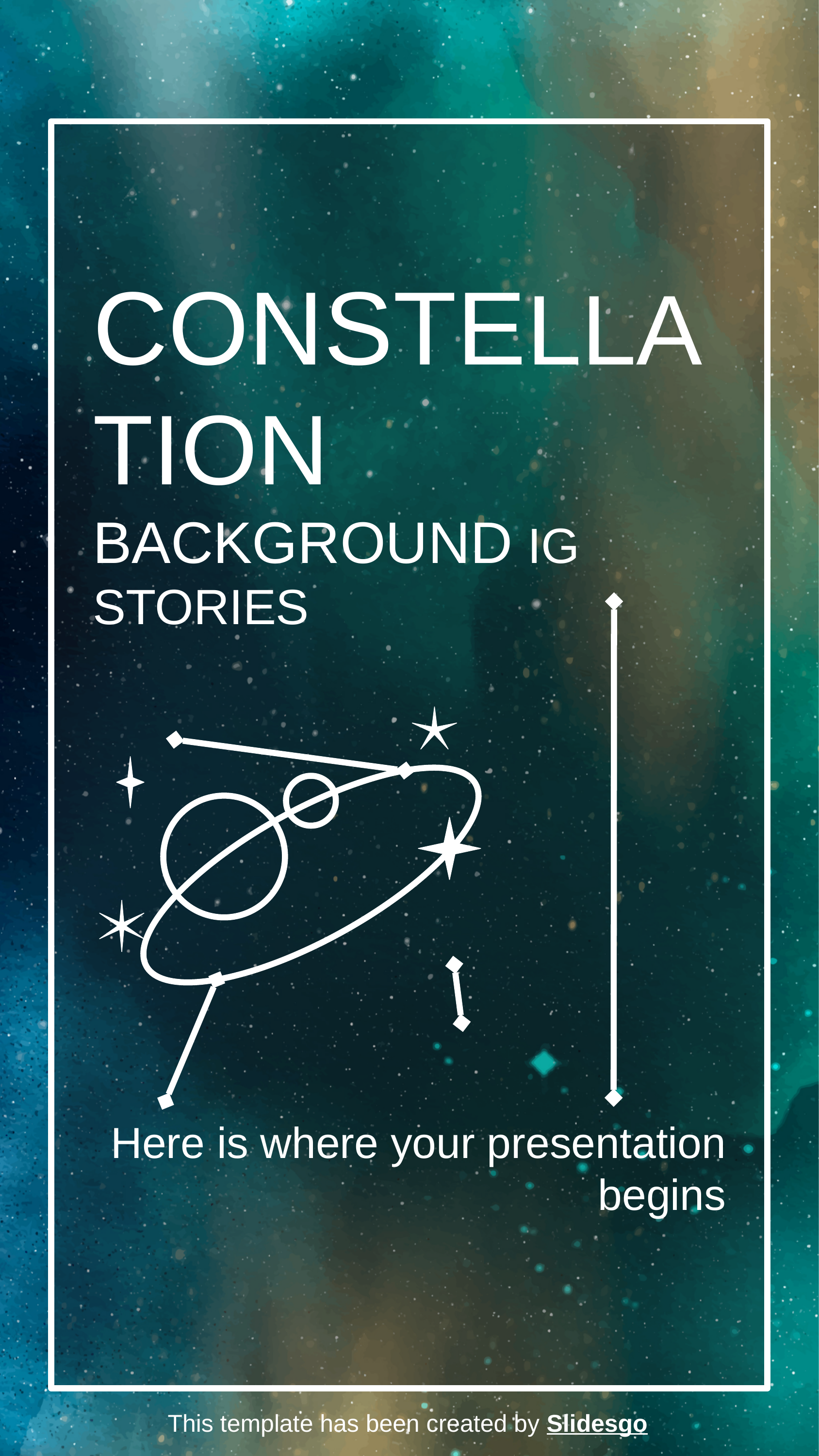

# CONSTELLATION
BACKGROUND IG STORIES

Here is where your presentation begins
This template has been created by Slidesgo